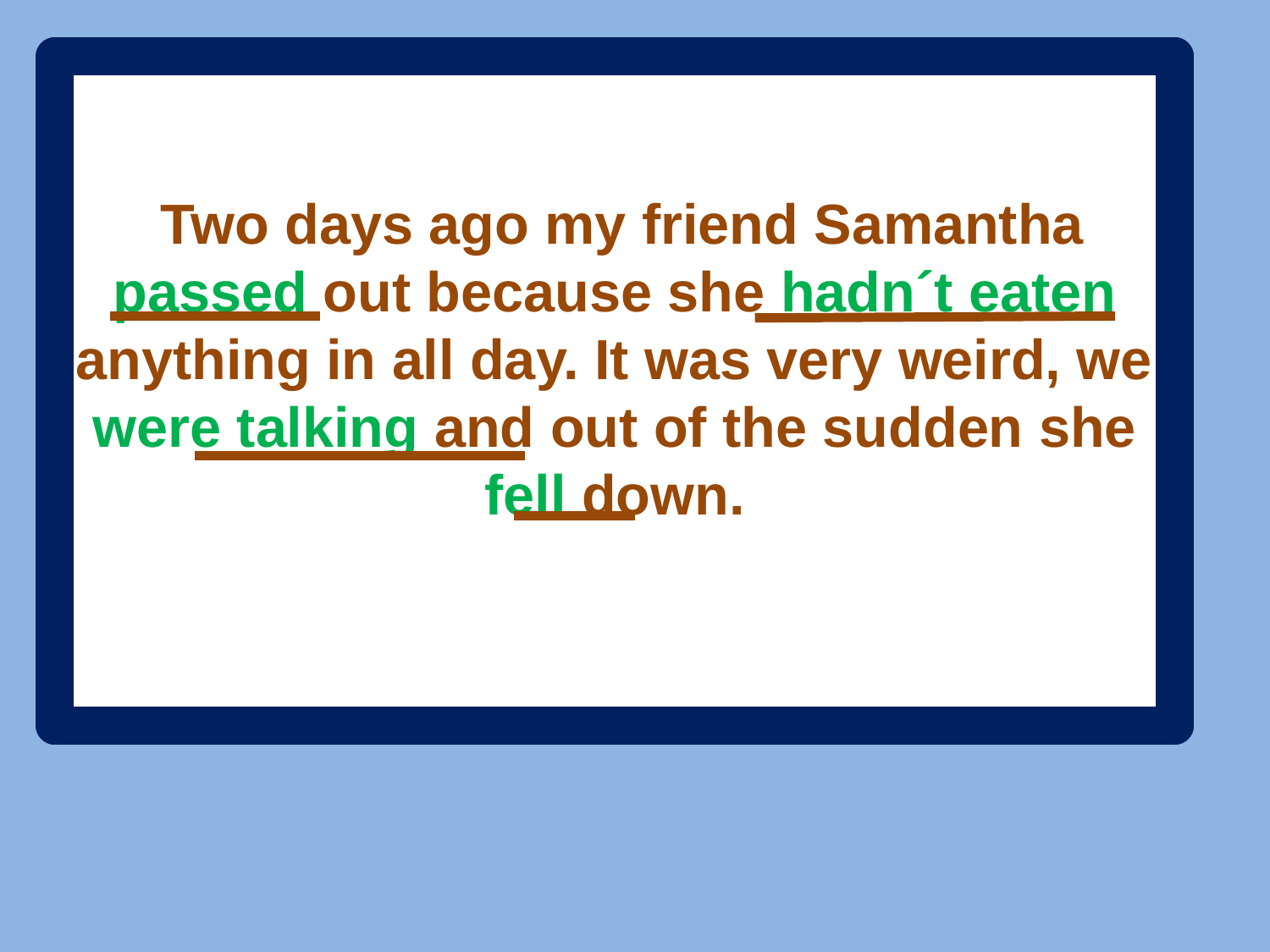

# Two days ago my friend Samantha passed out because she hadn´t eaten anything in all day. It was very weird, we were talking and out of the sudden she fell down.
 Two days ago my friend Samantha passed out because she hadn´t eaten anything in all day. It was very weird, we were talking and out of the sudden she fell down.
(pass)
(not eat)
(talk)
(fall)